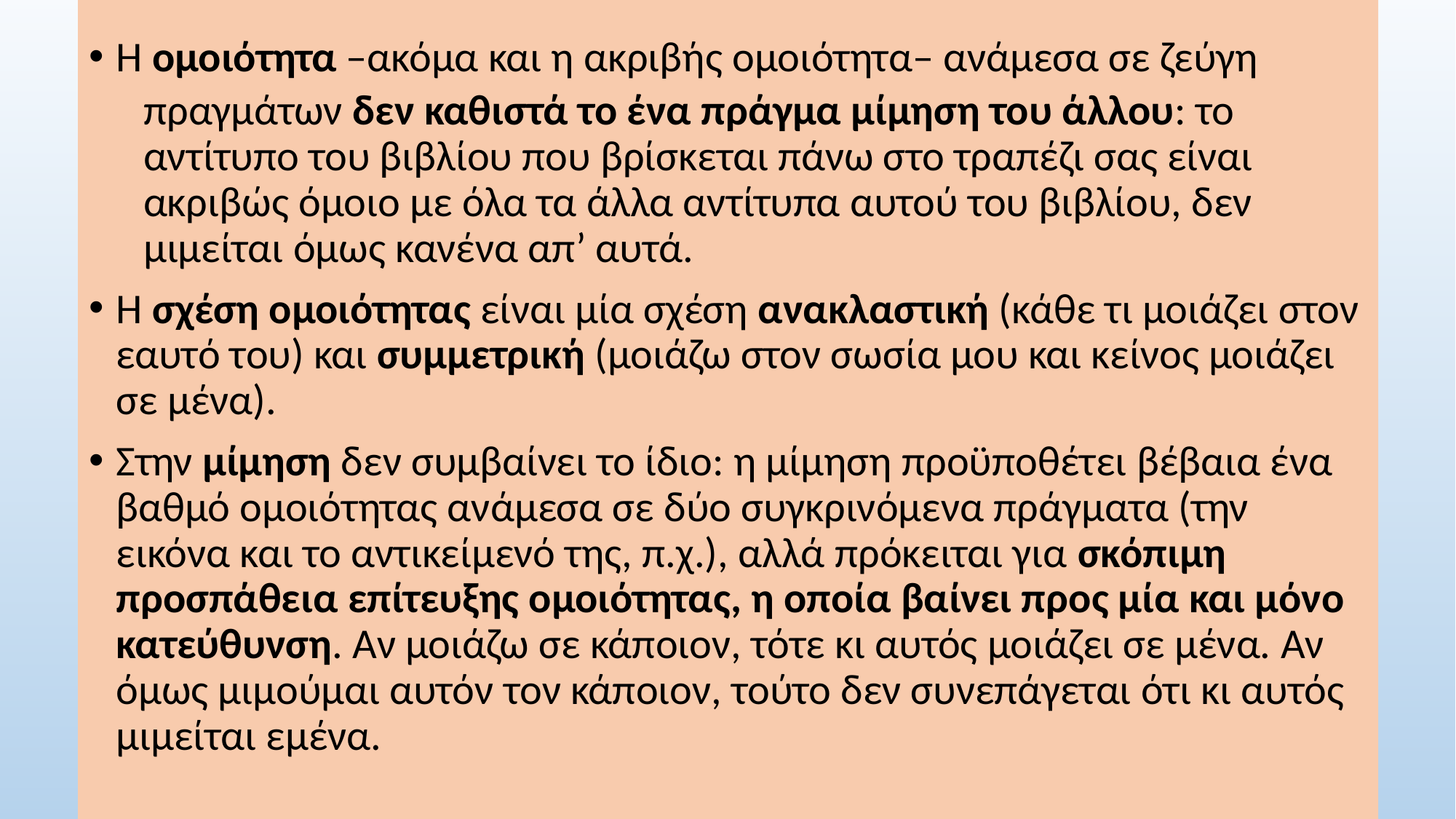

Η ομοιότητα –ακόμα και η ακριβής ομοιότητα– ανάμεσα σε ζεύγη
πραγμάτων δεν καθιστά το ένα πράγμα μίμηση του άλλου: το αντίτυπο του βιβλίου που βρίσκεται πάνω στο τραπέζι σας είναι  ακριβώς όμοιο με όλα τα άλλα αντίτυπα αυτού του βιβλίου, δεν μιμείται όμως κανένα απ’ αυτά.
Η σχέση ομοιότητας είναι μία σχέση ανακλαστική (κάθε τι μοιάζει στον εαυτό του) και συμμετρική (μοιάζω στον σωσία μου και κείνος μοιάζει σε μένα).
Στην μίμηση δεν συμβαίνει το ίδιο: η μίμηση προϋποθέτει βέβαια ένα βαθμό ομοιότητας ανάμεσα σε δύο συγκρινόμενα πράγματα (την εικόνα και το αντικείμενό της, π.χ.), αλλά πρόκειται για σκόπιμη προσπάθεια επίτευξης ομοιότητας, η οποία βαίνει προς μία και μόνο κατεύθυνση. Αν μοιάζω σε κάποιον, τότε κι αυτός μοιάζει σε μένα. Αν όμως μιμούμαι αυτόν τον κάποιον, τούτο δεν συνεπάγεται ότι κι αυτός μιμείται εμένα.